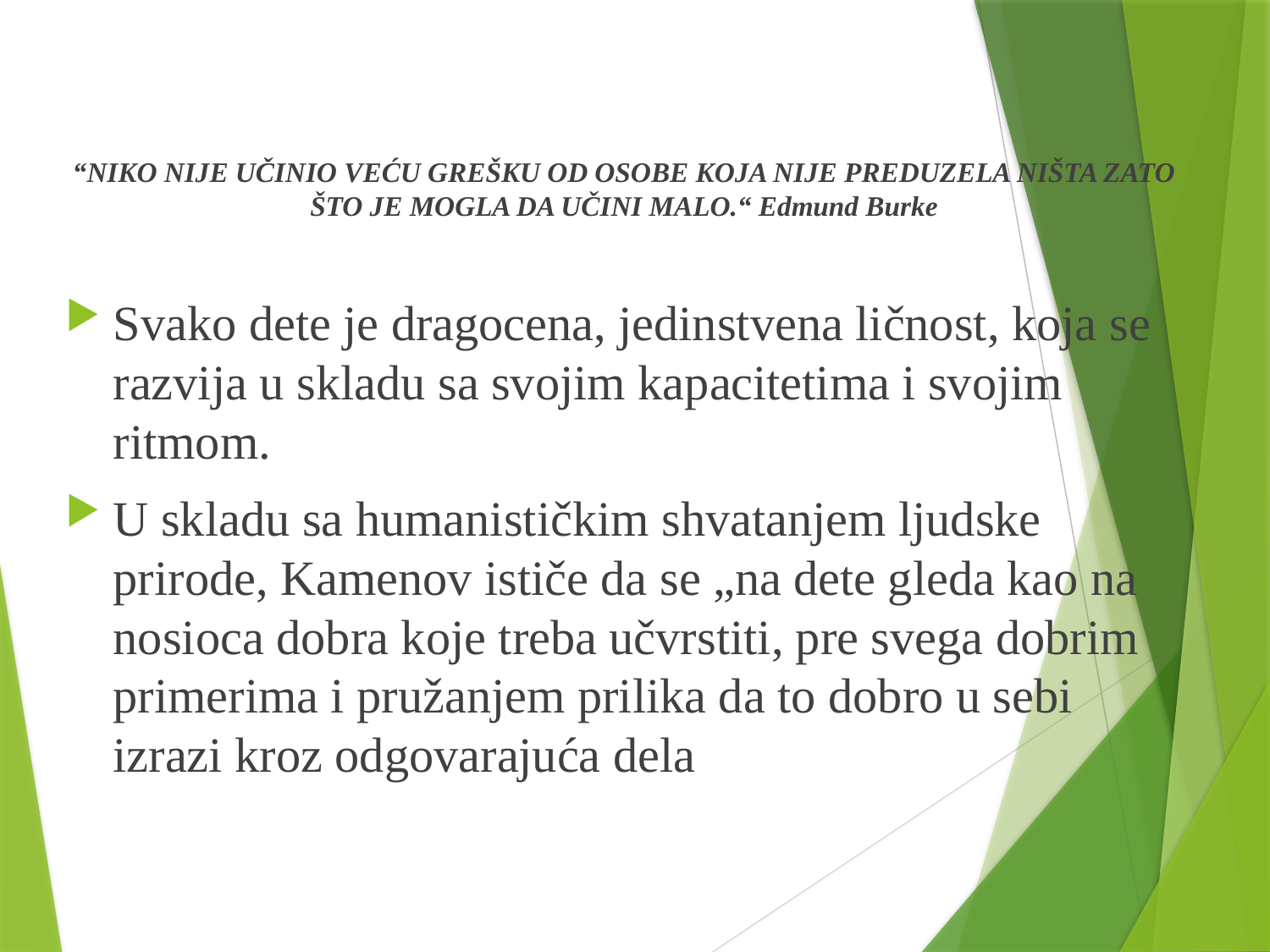

#
“NIKO NIJE UČINIO VEĆU GREŠKU OD OSOBE KOJA NIJE PREDUZELA NIŠTA ZATO ŠTO JE MOGLA DA UČINI MALO.“ Edmund Burke

Svako dete je dragocena, jedinstvena ličnost, koja se razvija u skladu sa svojim kapacitetima i svojim ritmom.
U skladu sa humanističkim shvatanjem ljudske prirode, Kamenov ističe da se „na dete gleda kao na nosioca dobra koje treba učvrstiti, pre svega dobrim primerima i pružanjem prilika da to dobro u sebi izrazi kroz odgovarajuća dela